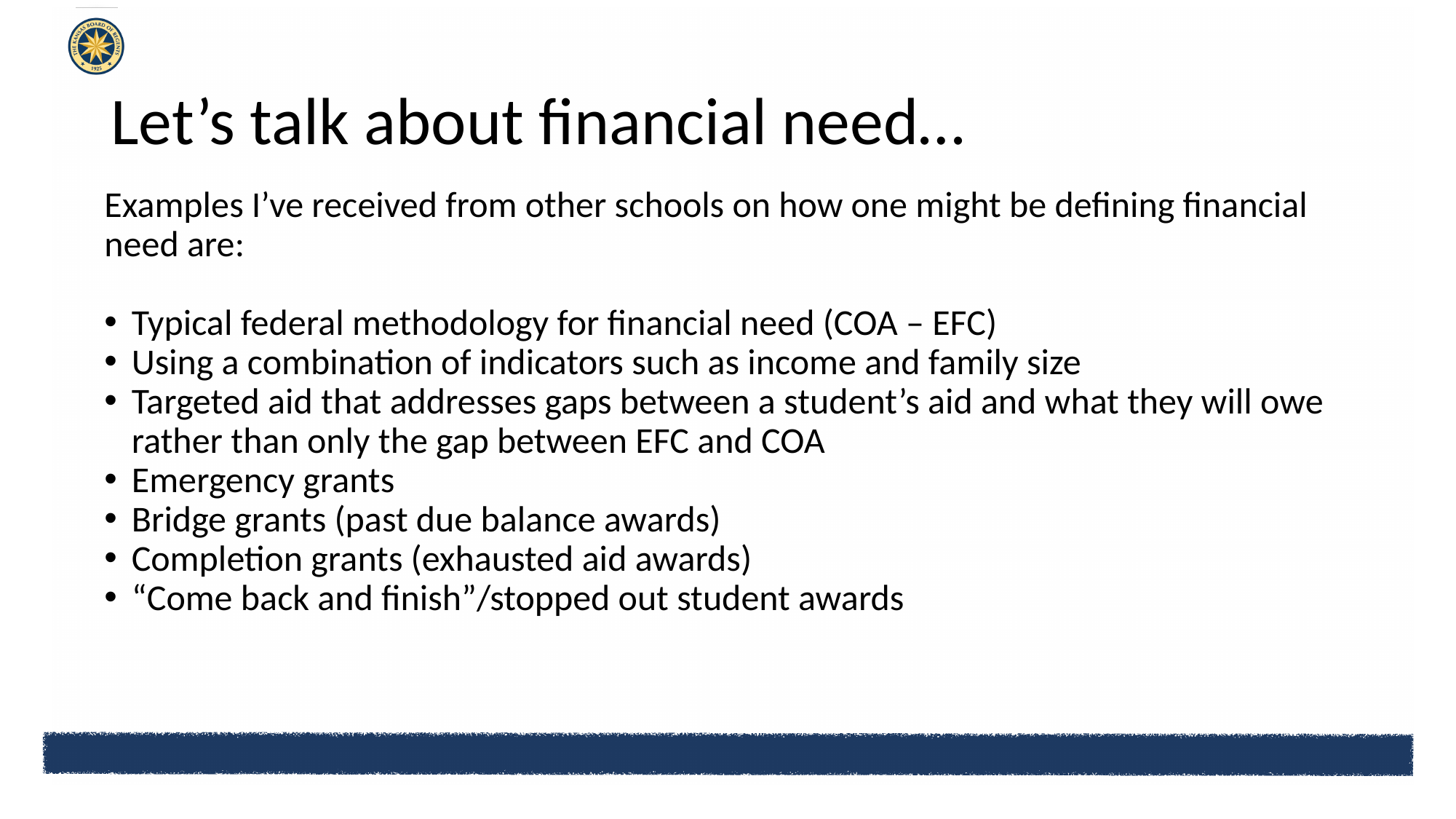

# Let’s talk about financial need…
Examples I’ve received from other schools on how one might be defining financial need are:

Typical federal methodology for financial need (COA – EFC)
Using a combination of indicators such as income and family size
Targeted aid that addresses gaps between a student’s aid and what they will owe rather than only the gap between EFC and COA
Emergency grants
Bridge grants (past due balance awards)
Completion grants (exhausted aid awards)
“Come back and finish”/stopped out student awards